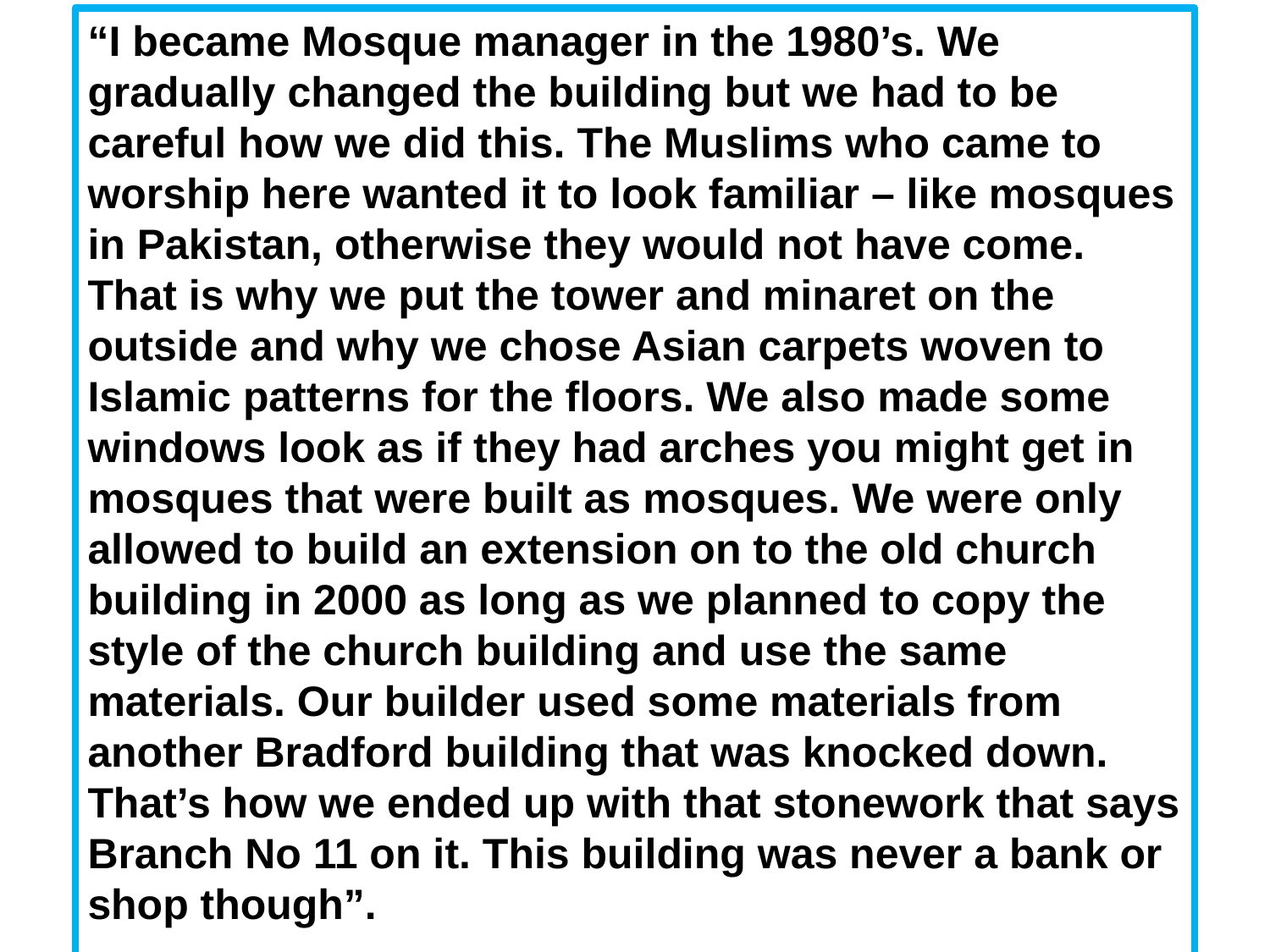

“I became Mosque manager in the 1980’s. We gradually changed the building but we had to be careful how we did this. The Muslims who came to worship here wanted it to look familiar – like mosques in Pakistan, otherwise they would not have come. That is why we put the tower and minaret on the outside and why we chose Asian carpets woven to Islamic patterns for the floors. We also made some windows look as if they had arches you might get in mosques that were built as mosques. We were only allowed to build an extension on to the old church building in 2000 as long as we planned to copy the style of the church building and use the same materials. Our builder used some materials from another Bradford building that was knocked down. That’s how we ended up with that stonework that says Branch No 11 on it. This building was never a bank or shop though”.

Based on an interview with “Mister Yusuf” April 2017